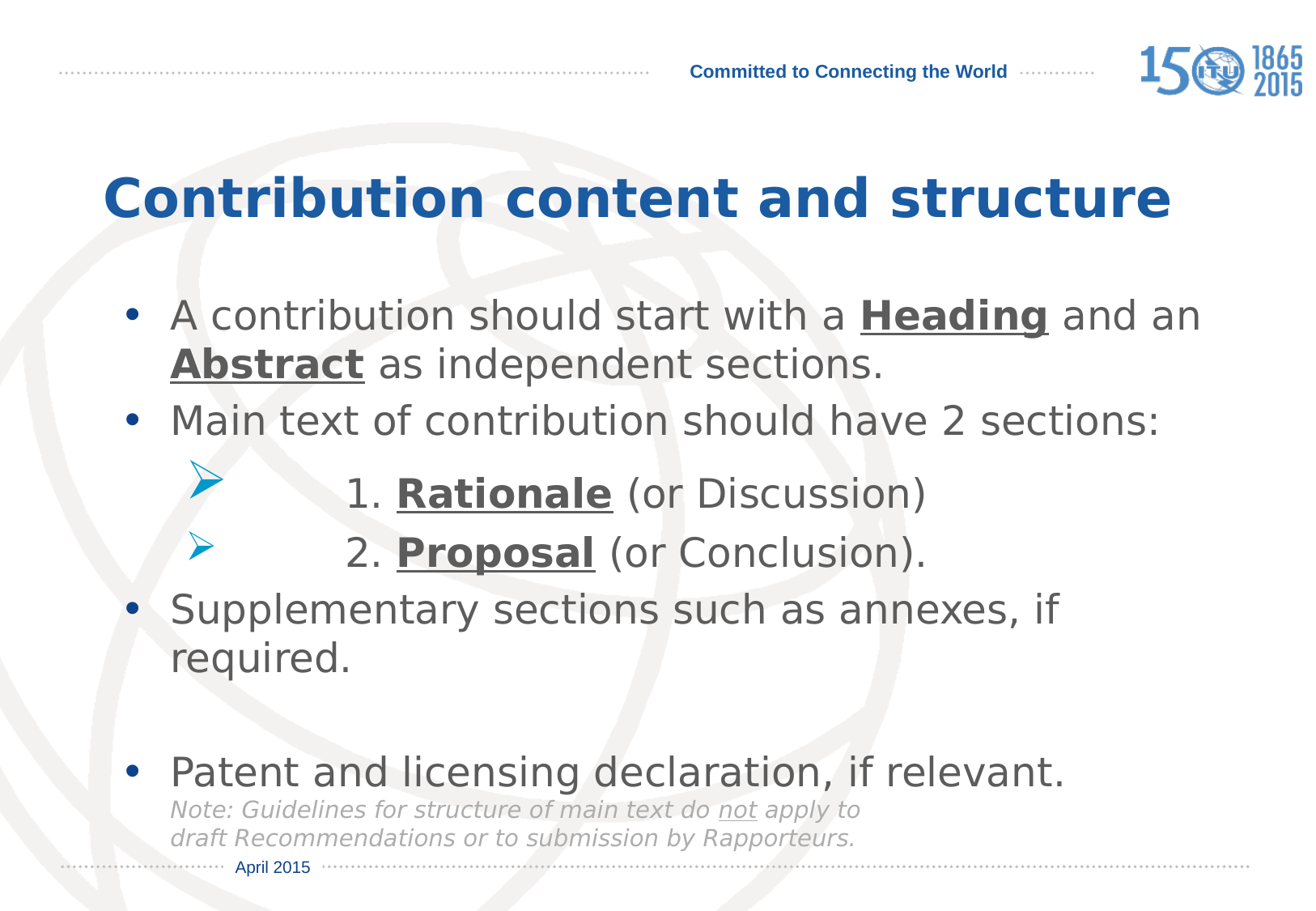

# Contribution content and structure
A contribution should start with a Heading and an Abstract as independent sections.
Main text of contribution should have 2 sections:
	1. Rationale (or Discussion)
	2. Proposal (or Conclusion).
Supplementary sections such as annexes, if required.

Patent and licensing declaration, if relevant.
Note: Guidelines for structure of main text do not apply to
draft Recommendations or to submission by Rapporteurs.